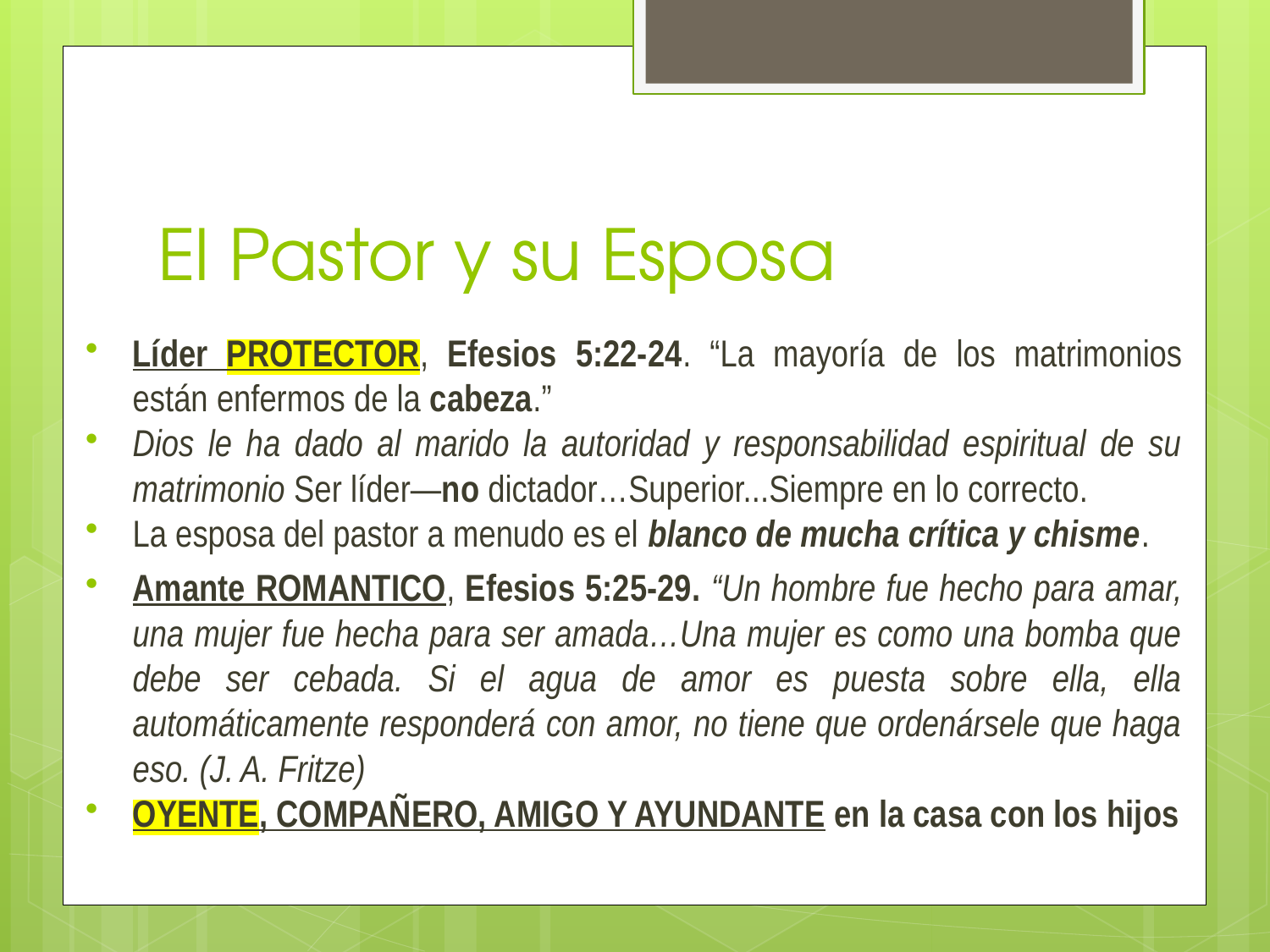

# El Pastor y su Esposa
Líder PROTECTOR, Efesios 5:22-24. “La mayoría de los matrimonios están enfermos de la cabeza.”
Dios le ha dado al marido la autoridad y responsabilidad espiritual de su matrimonio Ser líder—no dictador…Superior...Siempre en lo correcto.
La esposa del pastor a menudo es el blanco de mucha crítica y chisme.
Amante ROMANTICO, Efesios 5:25-29. “Un hombre fue hecho para amar, una mujer fue hecha para ser amada…Una mujer es como una bomba que debe ser cebada. Si el agua de amor es puesta sobre ella, ella automáticamente responderá con amor, no tiene que ordenársele que haga eso. (J. A. Fritze)
OYENTE, COMPAÑERO, AMIGO Y AYUNDANTE en la casa con los hijos